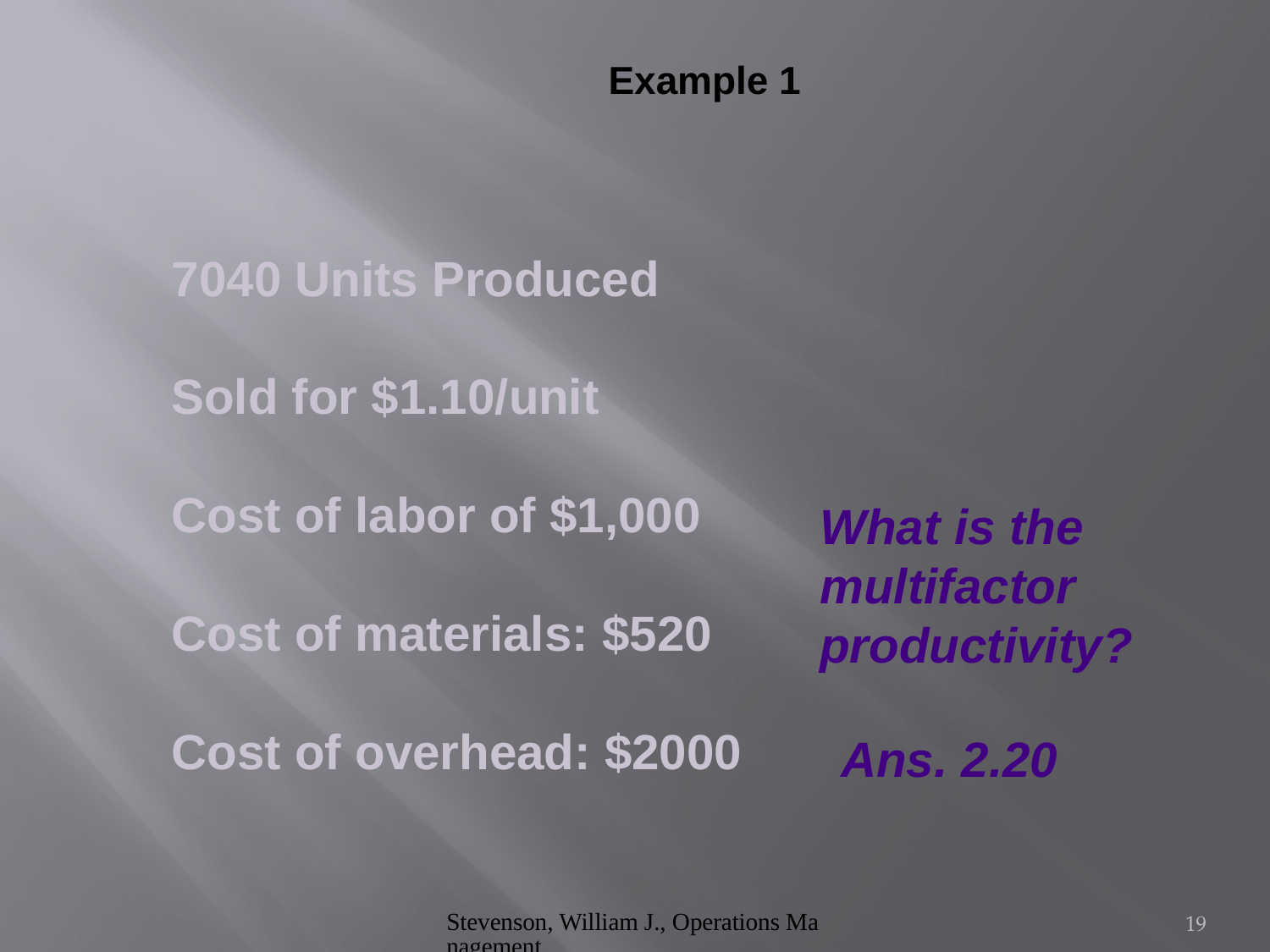

# Example 1
7040 Units Produced

Sold for $1.10/unit

Cost of labor of $1,000

Cost of materials: $520

Cost of overhead: $2000
What is the
multifactor
productivity?
Ans. 2.20
Stevenson, William J., Operations Management
19